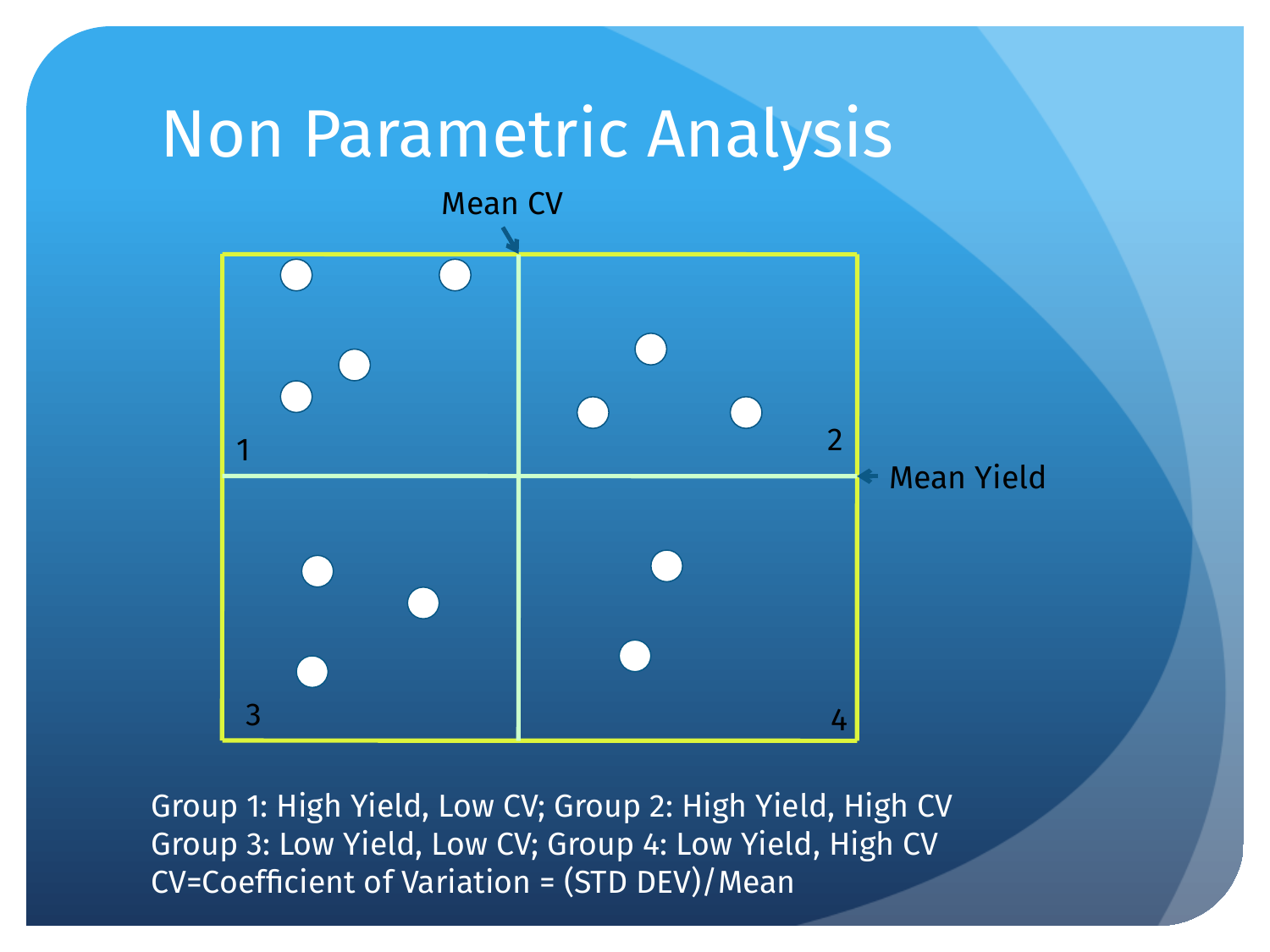

Non Parametric Analysis
Mean CV

2
1
Mean Yield

3
4
Group 1: High Yield, Low CV; Group 2: High Yield, High CV
Group 3: Low Yield, Low CV; Group 4: Low Yield, High CV
CV=Coefficient of Variation = (STD DEV)/Mean